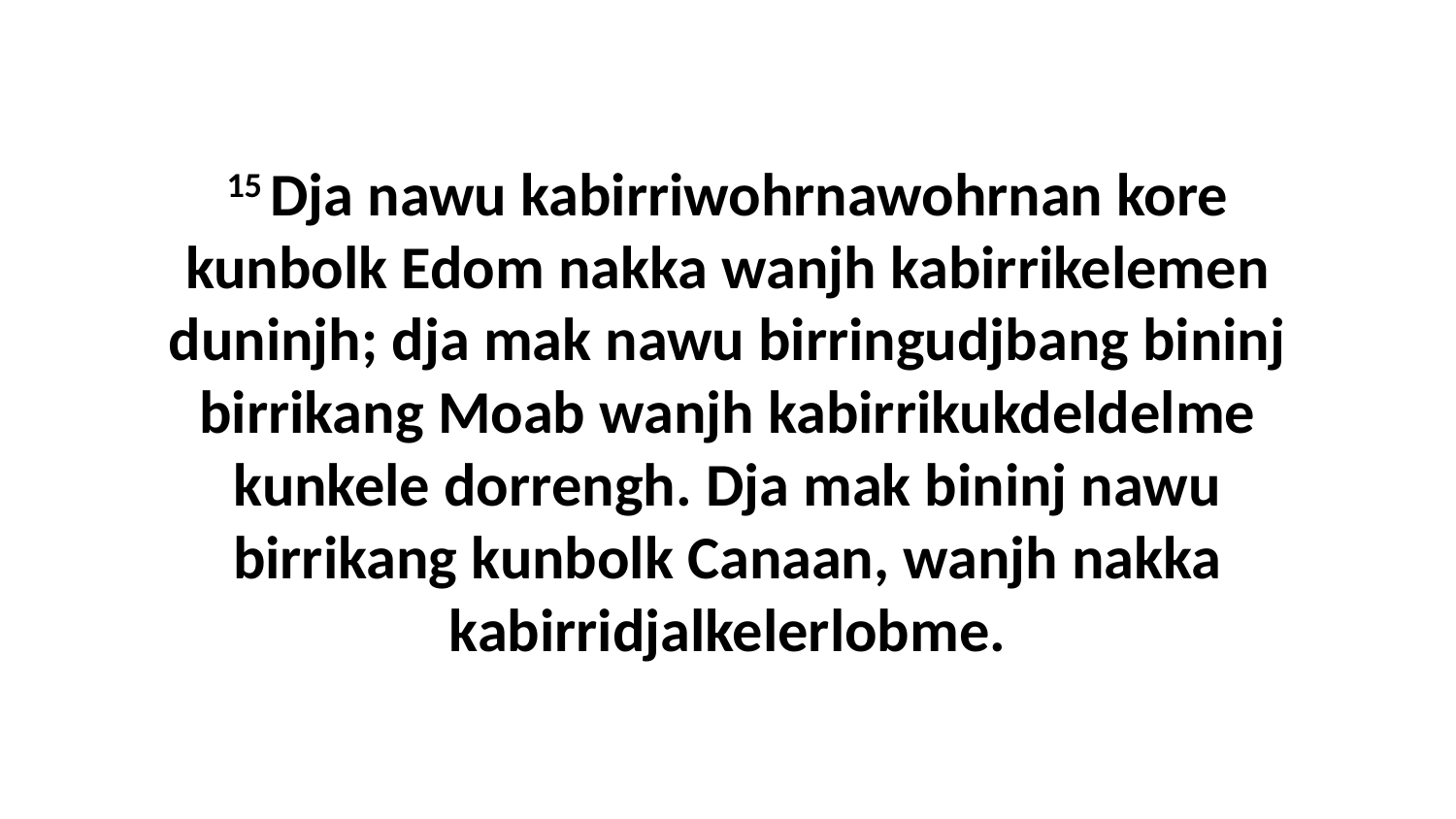

15 Dja nawu kabirriwohrnawohrnan kore kunbolk Edom nakka wanjh kabirrikelemen duninjh; dja mak nawu birringudjbang bininj birrikang Moab wanjh kabirrikukdeldelme kunkele dorrengh. Dja mak bininj nawu birrikang kunbolk Canaan, wanjh nakka kabirridjalkelerlobme.